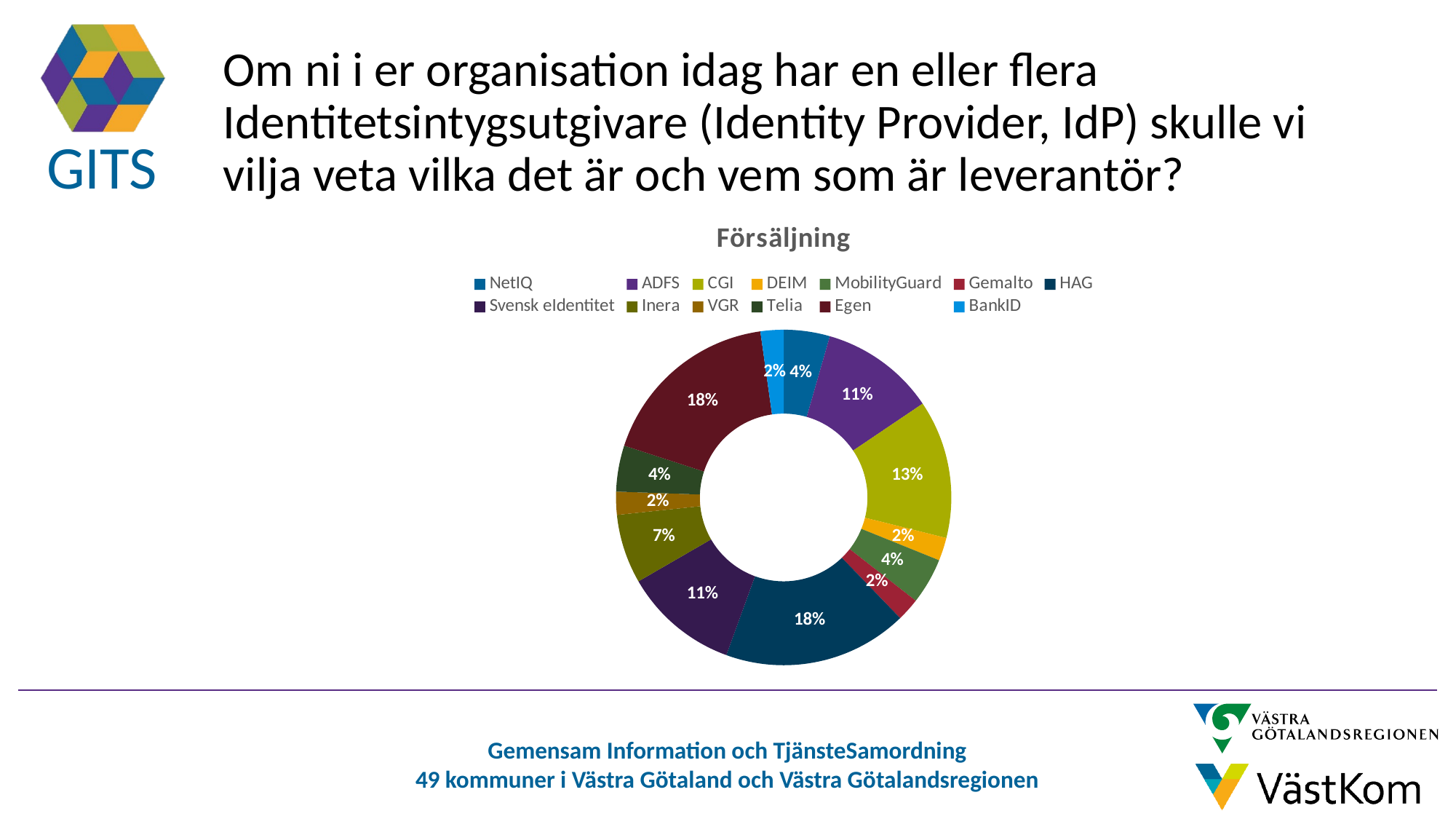

# Om ni i er organisation idag har en eller flera Identitetsintygsutgivare (Identity Provider, IdP) skulle vi vilja veta vilka det är och vem som är leverantör?

### Chart:

| Category | Försäljning |
|---|---|
| NetIQ | 2.0 |
| ADFS | 5.0 |
| CGI | 6.0 |
| DEIM | 1.0 |
| MobilityGuard | 2.0 |
| Gemalto | 1.0 |
| HAG | 8.0 |
| Svensk eIdentitet | 5.0 |
| Inera | 3.0 |
| VGR | 1.0 |
| Telia | 2.0 |
| Egen | 8.0 |
| BankID | 1.0 |